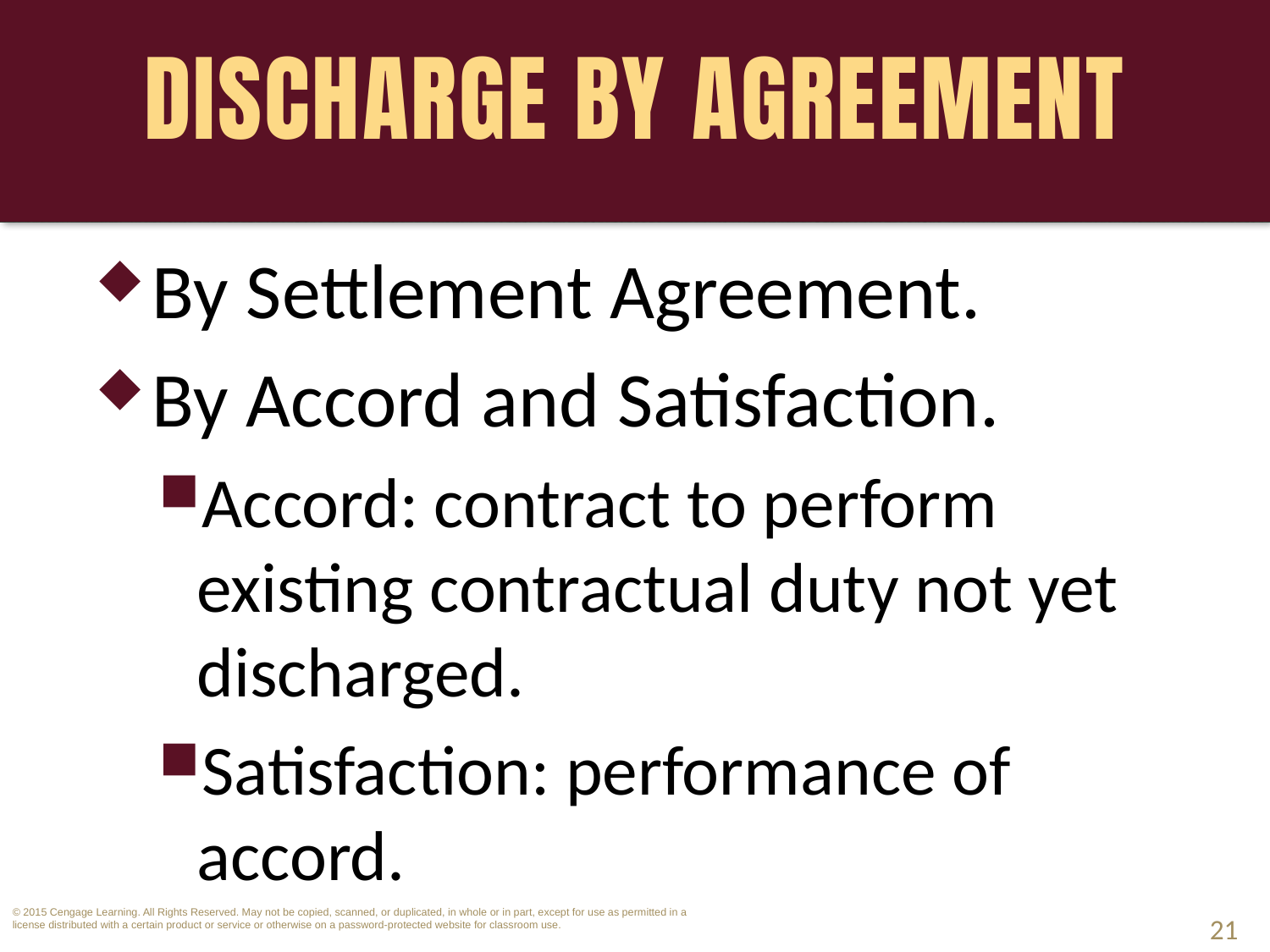

# Discharge by Agreement
By Settlement Agreement.
By Accord and Satisfaction.
Accord: contract to perform existing contractual duty not yet discharged.
Satisfaction: performance of accord.
21